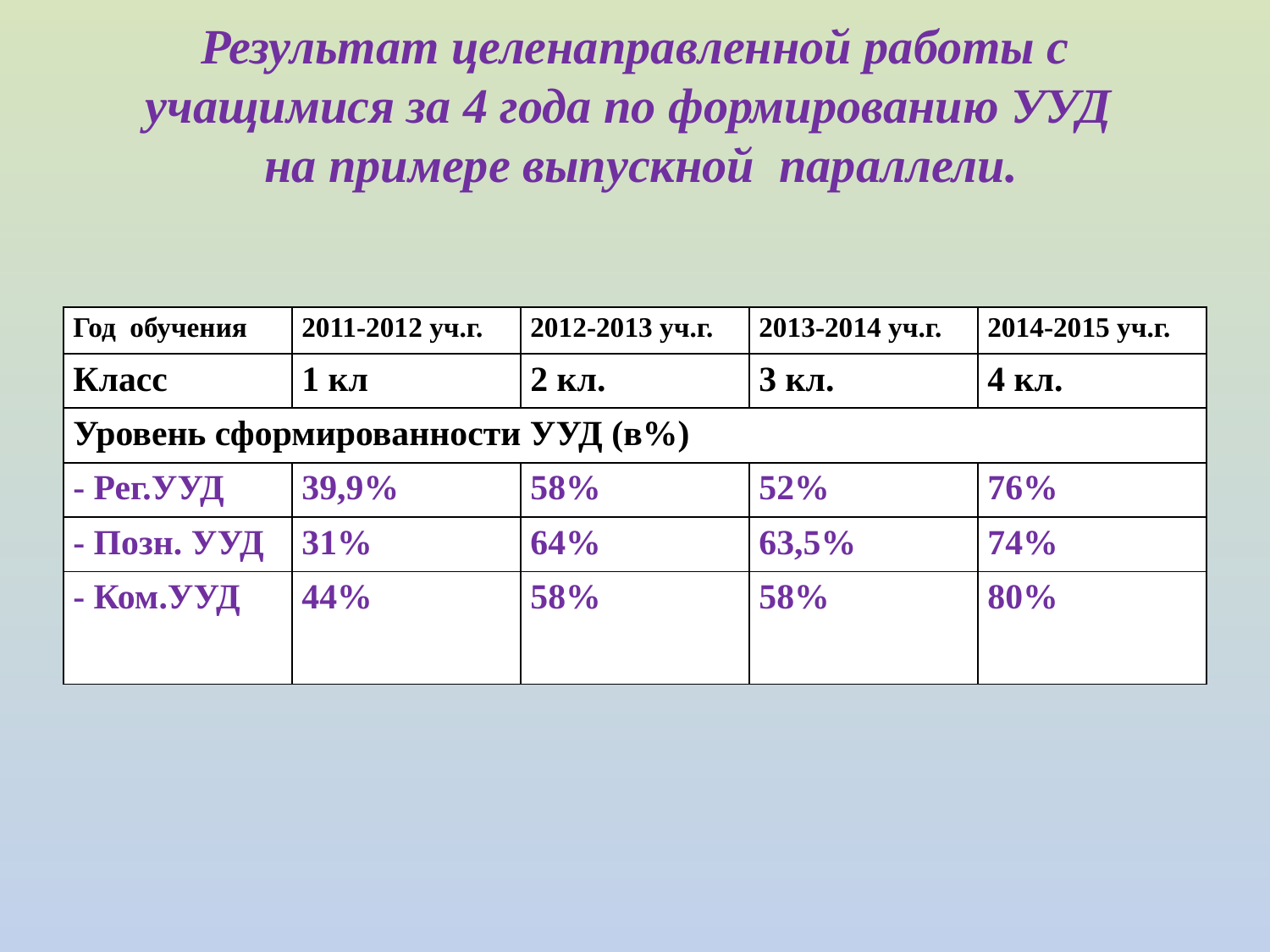

# Результат целенаправленной работы с учащимися за 4 года по формированию УУД на примере выпускной  параллели.
| Год обучения | 2011-2012 уч.г. | 2012-2013 уч.г. | 2013-2014 уч.г. | 2014-2015 уч.г. |
| --- | --- | --- | --- | --- |
| Класс | 1 кл | 2 кл. | 3 кл. | 4 кл. |
| Уровень сформированности УУД (в%) |  |  |  |  |
| - Рег.УУД | 39,9% | 58% | 52% | 76% |
| - Позн. УУД | 31% | 64% | 63,5% | 74% |
| - Ком.УУД | 44% | 58% | 58% | 80% |